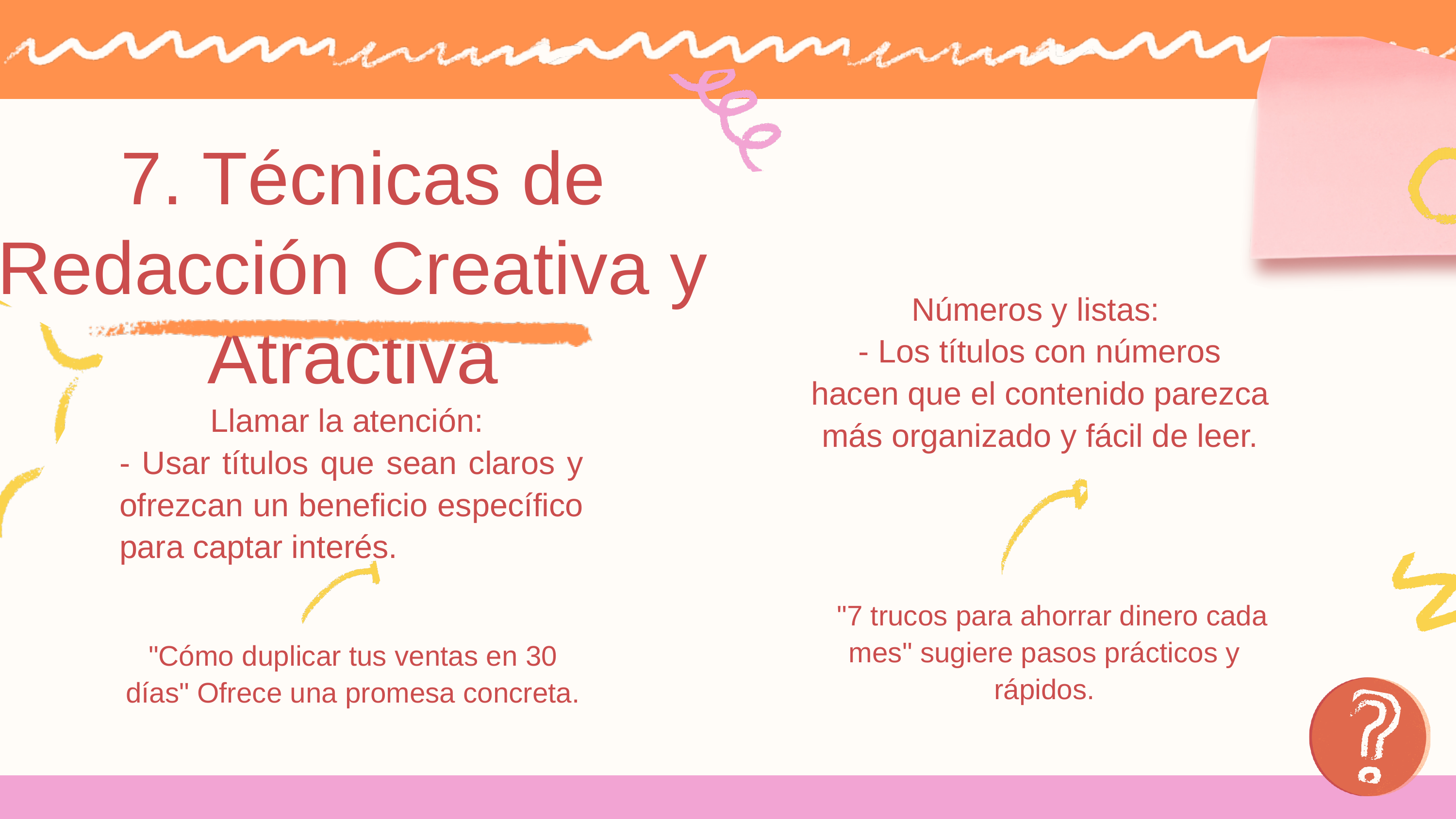

7. Técnicas de Redacción Creativa y Atractiva

Números y listas:
- Los títulos con números hacen que el contenido parezca más organizado y fácil de leer.

Llamar la atención:
- Usar títulos que sean claros y ofrezcan un beneficio específico para captar interés.

  "7 trucos para ahorrar dinero cada mes" sugiere pasos prácticos y rápidos.

"Cómo duplicar tus ventas en 30 días" Ofrece una promesa concreta.